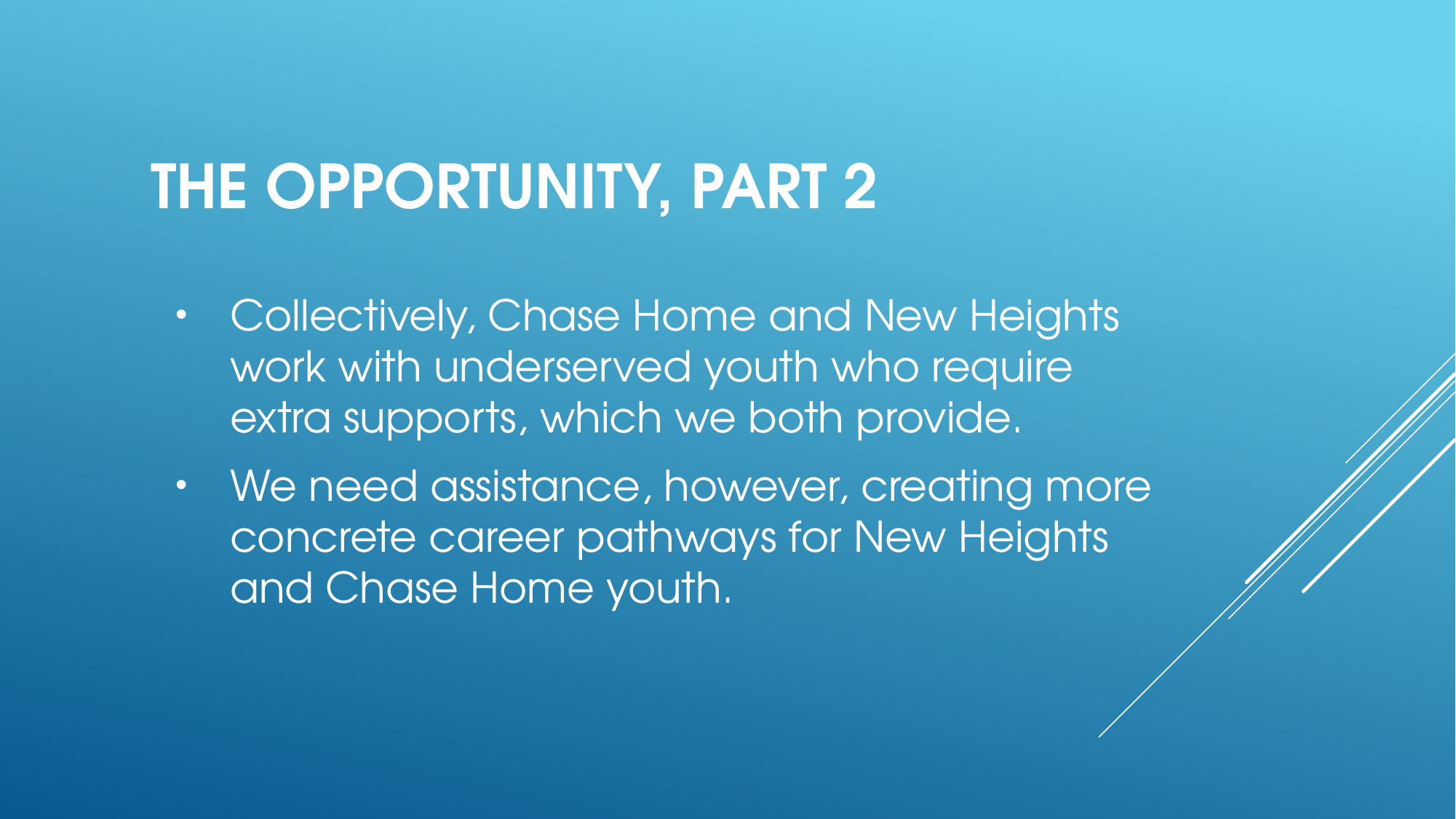

# The Opportunity, part 2
Collectively, Chase Home and New Heights work with underserved youth who require extra supports, which we both provide.
We need assistance, however, creating more concrete career pathways for New Heights and Chase Home youth.